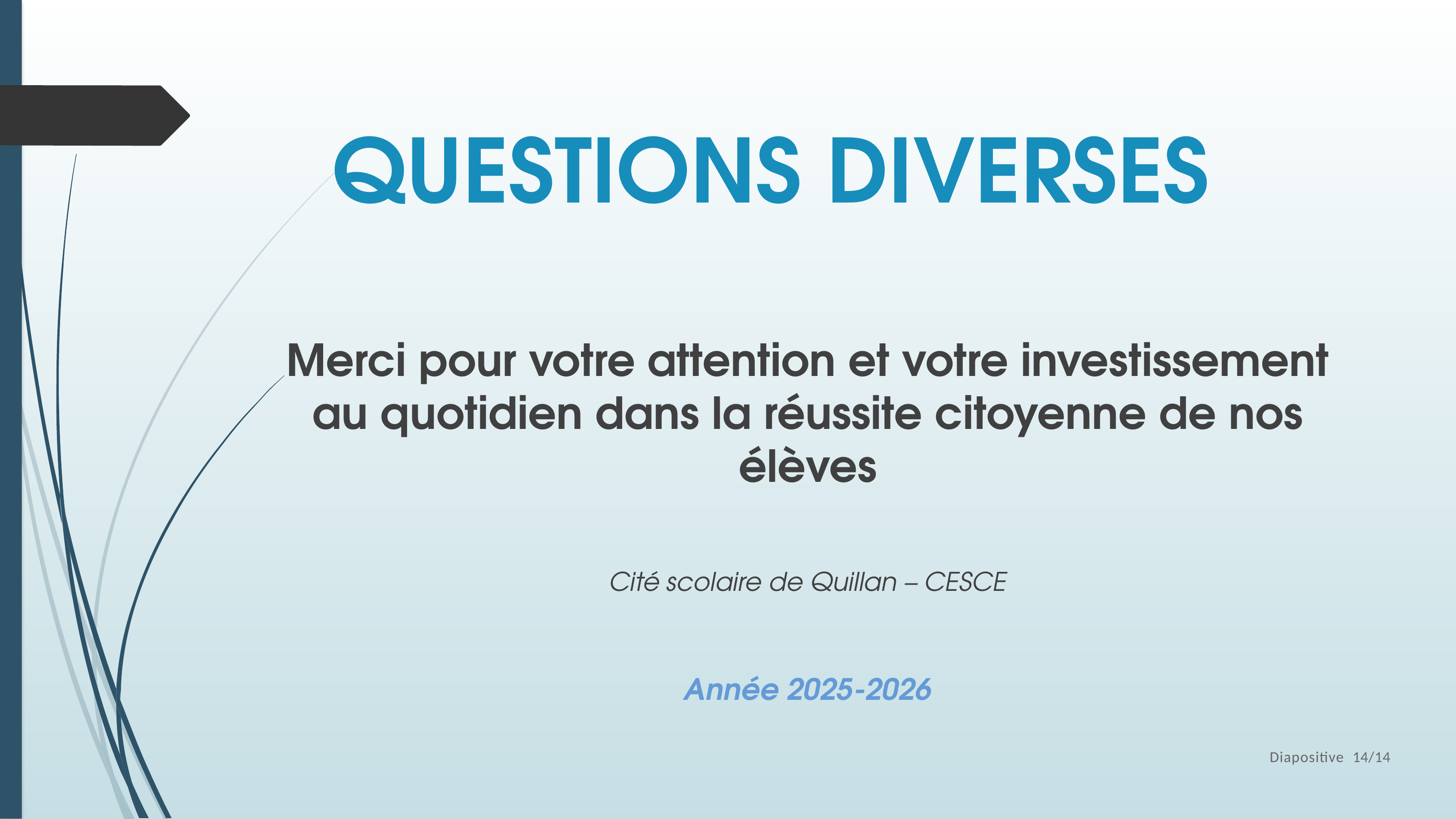

# QUESTIONS DIVERSES
Merci pour votre attention et votre investissement au quotidien dans la réussite citoyenne de nos élèves

Cité scolaire de Quillan – CESCE

Année 2025-2026
Diapositive  14/14